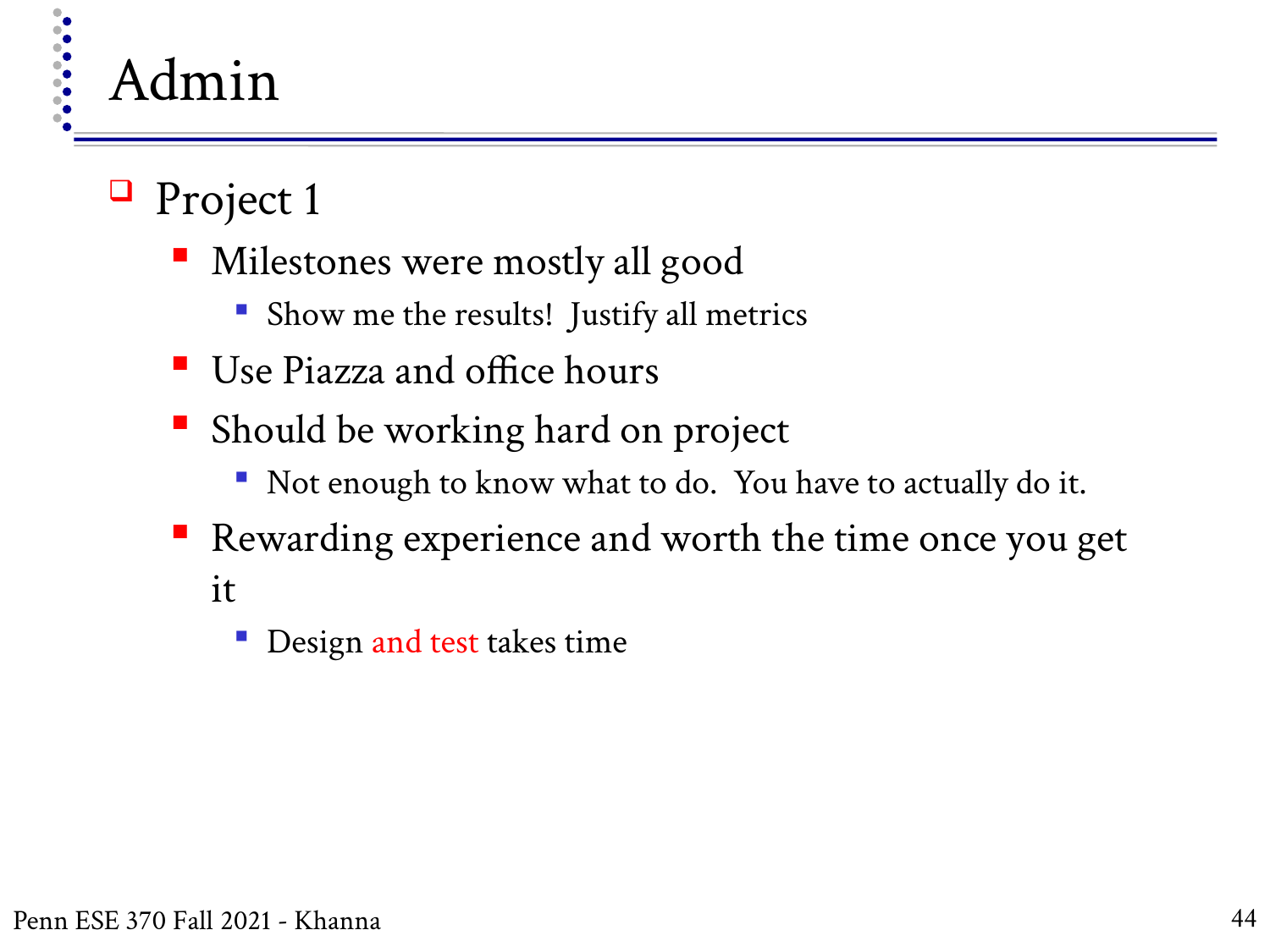

# Admin
Project 1
Milestones were mostly all good
Show me the results!  Justify all metrics
Use Piazza and office hours
Should be working hard on project
Not enough to know what to do.  You have to actually do it.
Rewarding experience and worth the time once you get it
Design and test takes time
Penn ESE 370 Fall 2021 - Khanna
44